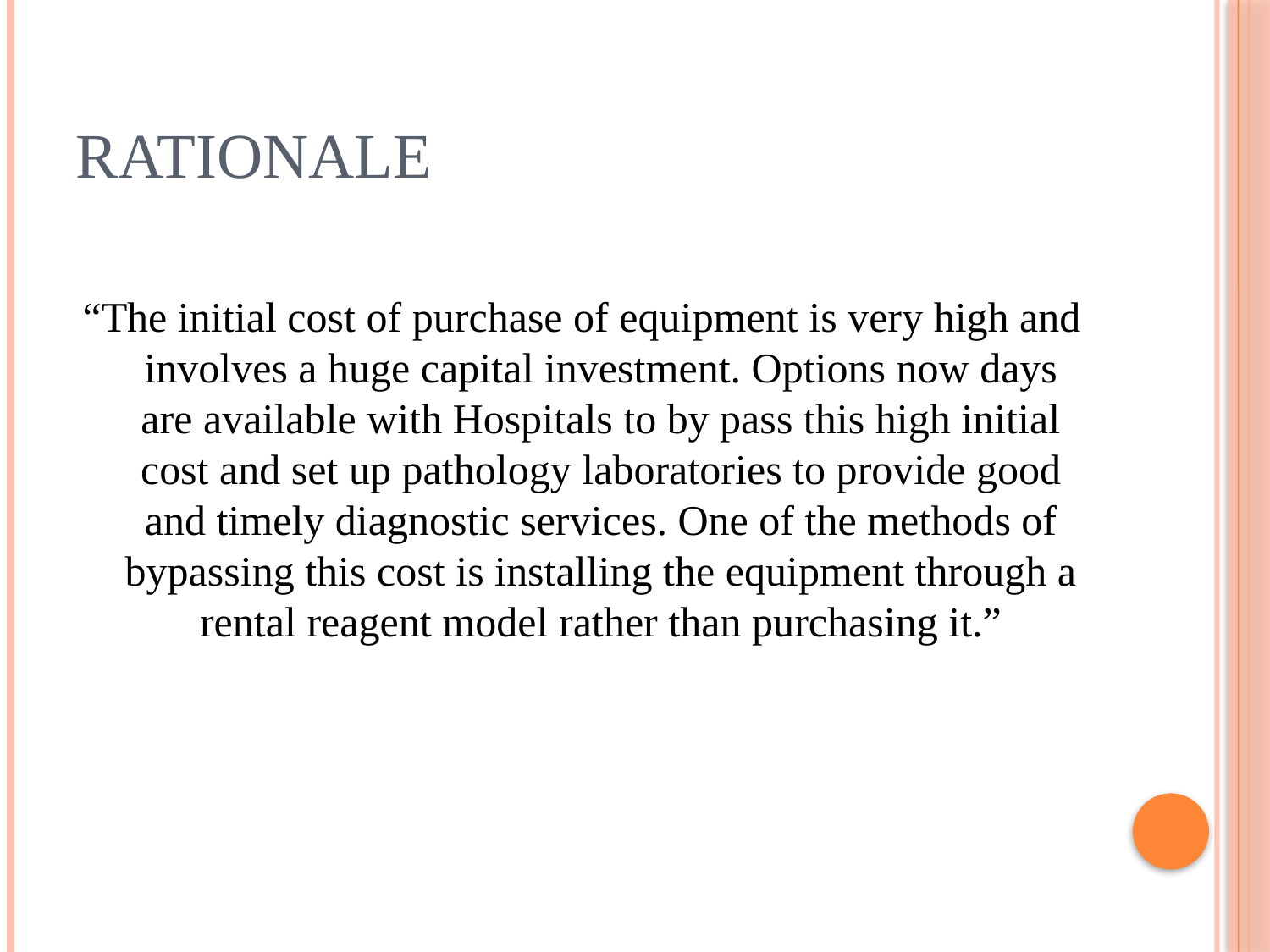

# Rationale

“The initial cost of purchase of equipment is very high and involves a huge capital investment. Options now days are available with Hospitals to by pass this high initial cost and set up pathology laboratories to provide good and timely diagnostic services. One of the methods of bypassing this cost is installing the equipment through a rental reagent model rather than purchasing it.”